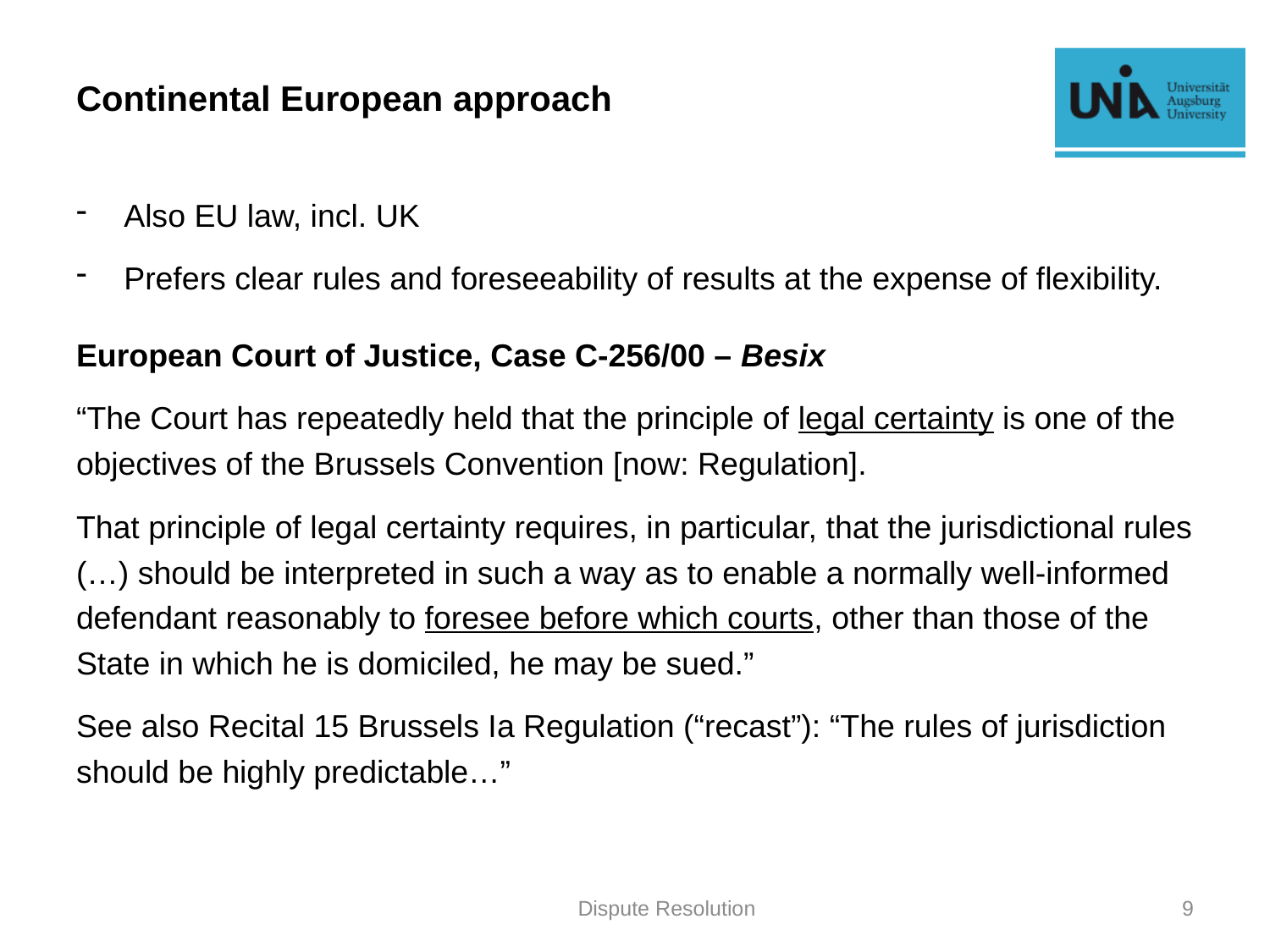

# Continental European approach
Also EU law, incl. UK
Prefers clear rules and foreseeability of results at the expense of flexibility.
European Court of Justice, Case C-256/00 – Besix
“The Court has repeatedly held that the principle of legal certainty is one of the objectives of the Brussels Convention [now: Regulation].
That principle of legal certainty requires, in particular, that the jurisdictional rules (…) should be interpreted in such a way as to enable a normally well-informed defendant reasonably to foresee before which courts, other than those of the State in which he is domiciled, he may be sued.”
See also Recital 15 Brussels Ia Regulation (“recast”): “The rules of jurisdiction should be highly predictable…”
Dispute Resolution
9